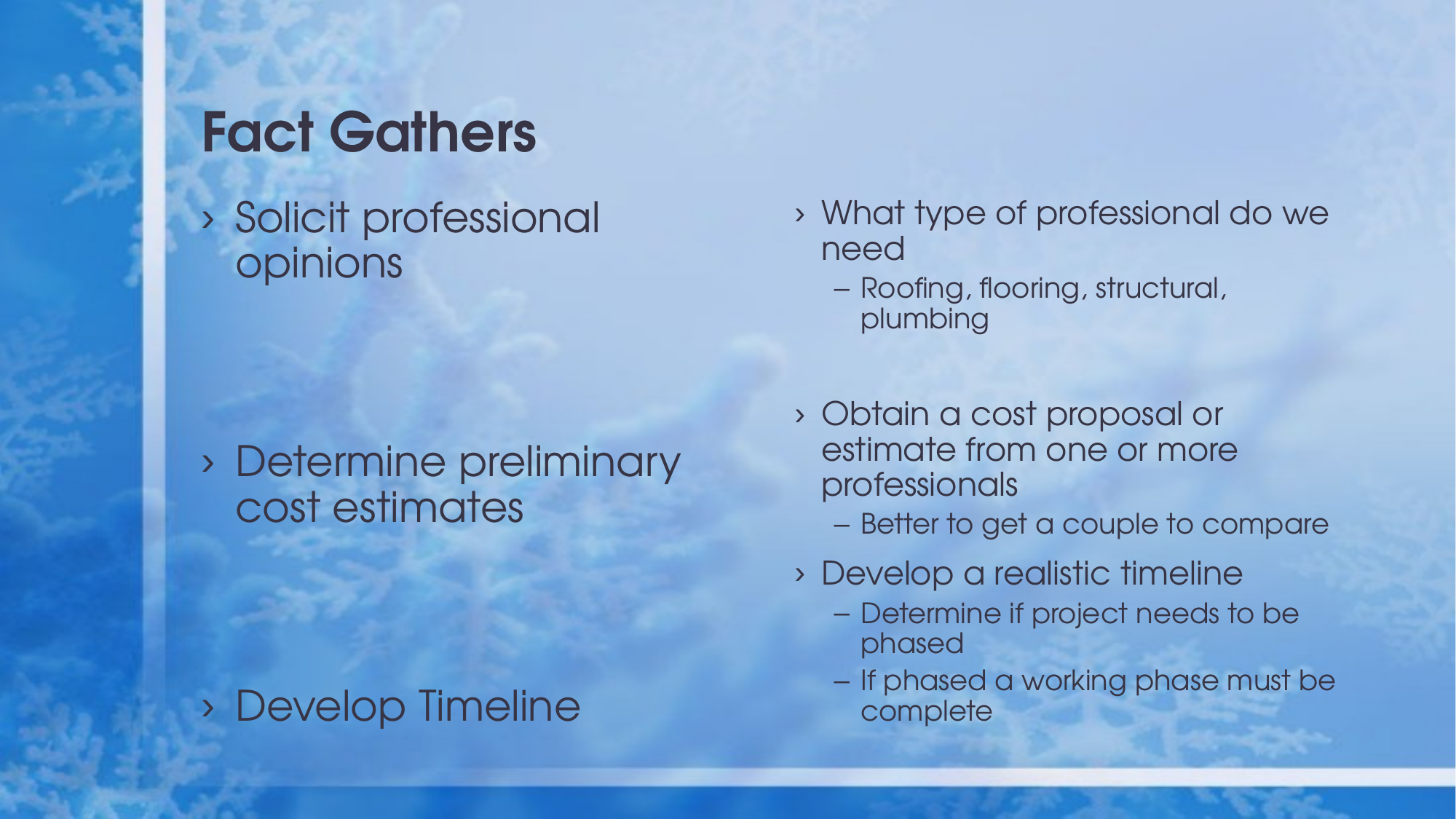

# Fact Gathers
Solicit professional opinions

Determine preliminary cost estimates

Develop Timeline
What type of professional do we need
Roofing, flooring, structural, plumbing

Obtain a cost proposal or estimate from one or more professionals
Better to get a couple to compare
Develop a realistic timeline
Determine if project needs to be phased
If phased a working phase must be complete